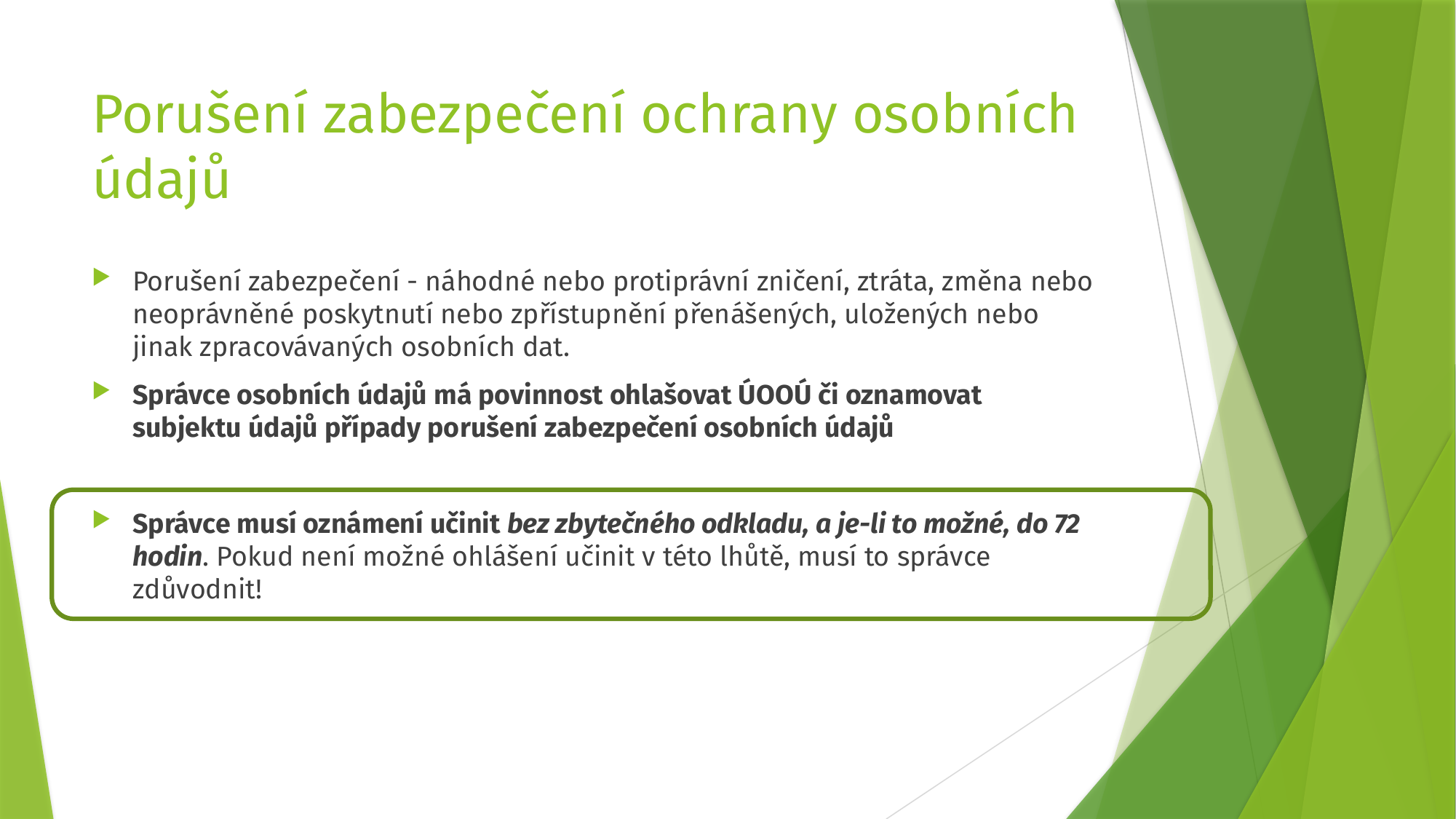

# Porušení zabezpečení ochrany osobních údajů
Porušení zabezpečení - náhodné nebo protiprávní zničení, ztráta, změna nebo neoprávněné poskytnutí nebo zpřístupnění přenášených, uložených nebo jinak zpracovávaných osobních dat.
Správce osobních údajů má povinnost ohlašovat ÚOOÚ či oznamovat subjektu údajů případy porušení zabezpečení osobních údajů

Správce musí oznámení učinit bez zbytečného odkladu, a je-li to možné, do 72 hodin. Pokud není možné ohlášení učinit v této lhůtě, musí to správce zdůvodnit!